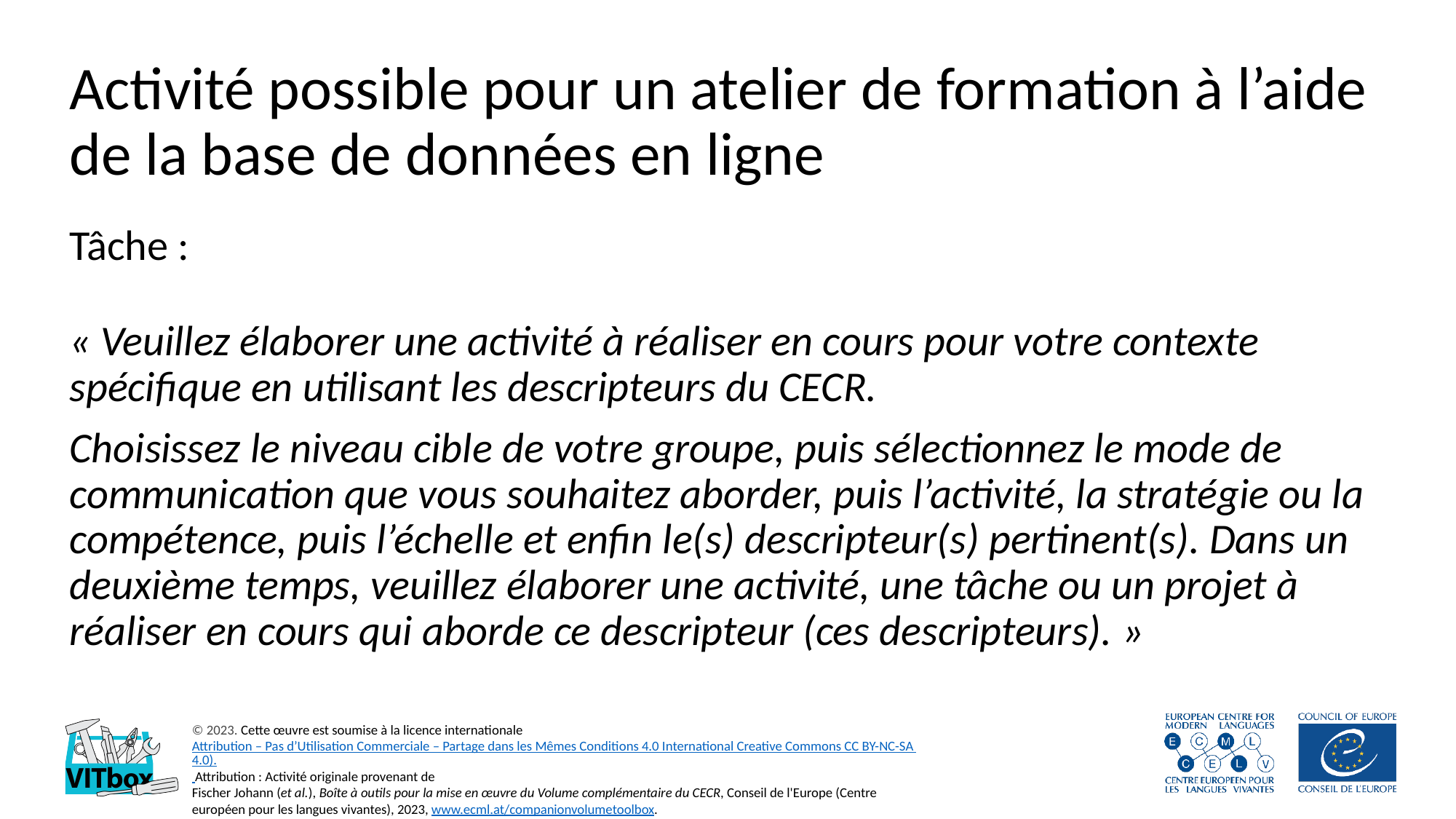

# Activité possible pour un atelier de formation à l’aide de la base de données en ligne
Tâche :

« Veuillez élaborer une activité à réaliser en cours pour votre contexte spécifique en utilisant les descripteurs du CECR.
Choisissez le niveau cible de votre groupe, puis sélectionnez le mode de communication que vous souhaitez aborder, puis l’activité, la stratégie ou la compétence, puis l’échelle et enfin le(s) descripteur(s) pertinent(s). Dans un deuxième temps, veuillez élaborer une activité, une tâche ou un projet à réaliser en cours qui aborde ce descripteur (ces descripteurs). »